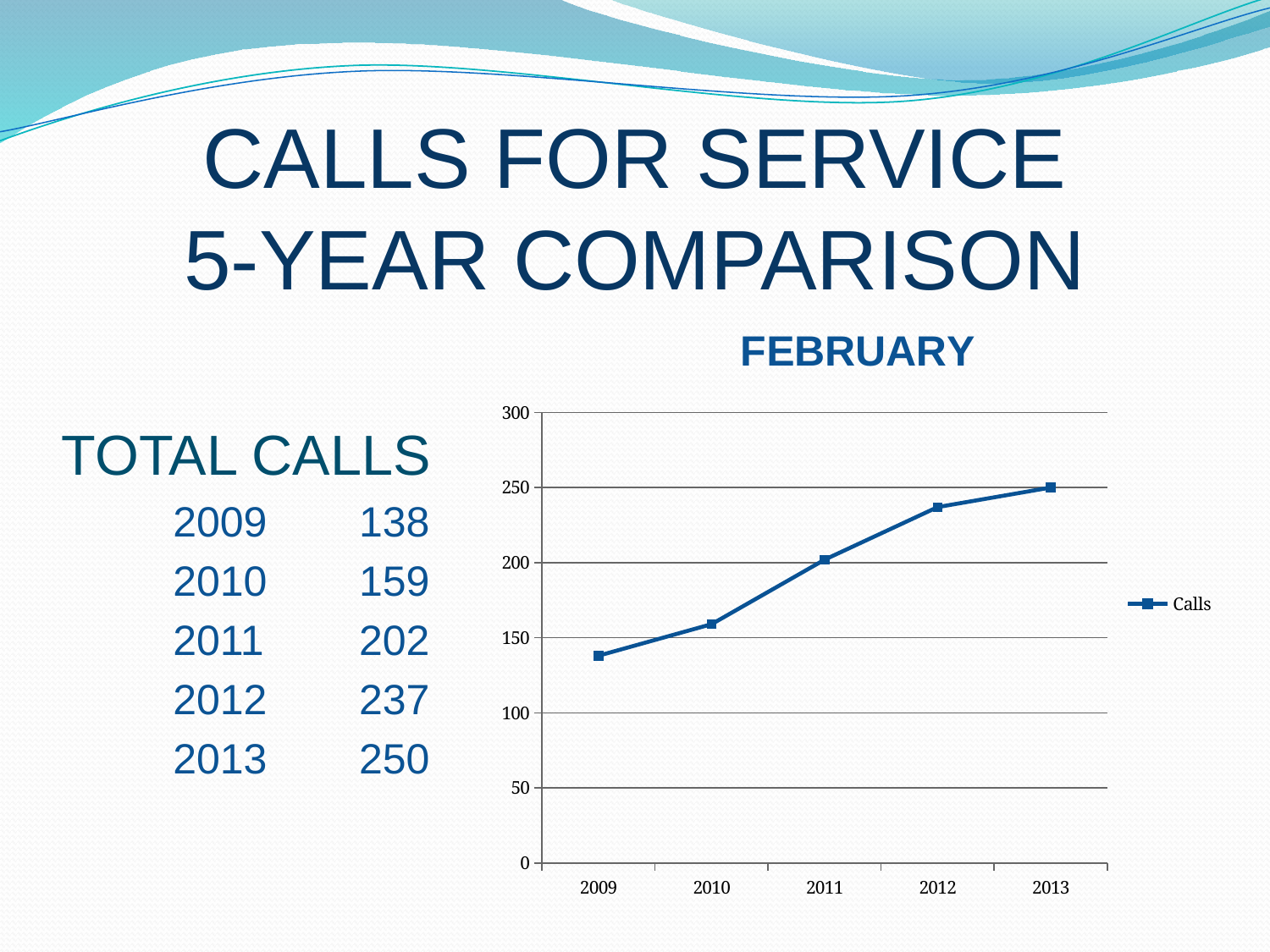

# CALLS FOR SERVICE 5-YEAR COMPARISON

### Chart: FEBRUARY

| Category | Calls |
|---|---|
| 2009 | 138.0 |
| 2010 | 159.0 |
| 2011 | 202.0 |
| 2012 | 237.0 |
| 2013 | 250.0 |
 TOTAL CALLS
	2009	     138
	2010	     159
	2011	     202
	2012	     237
	2013	     250